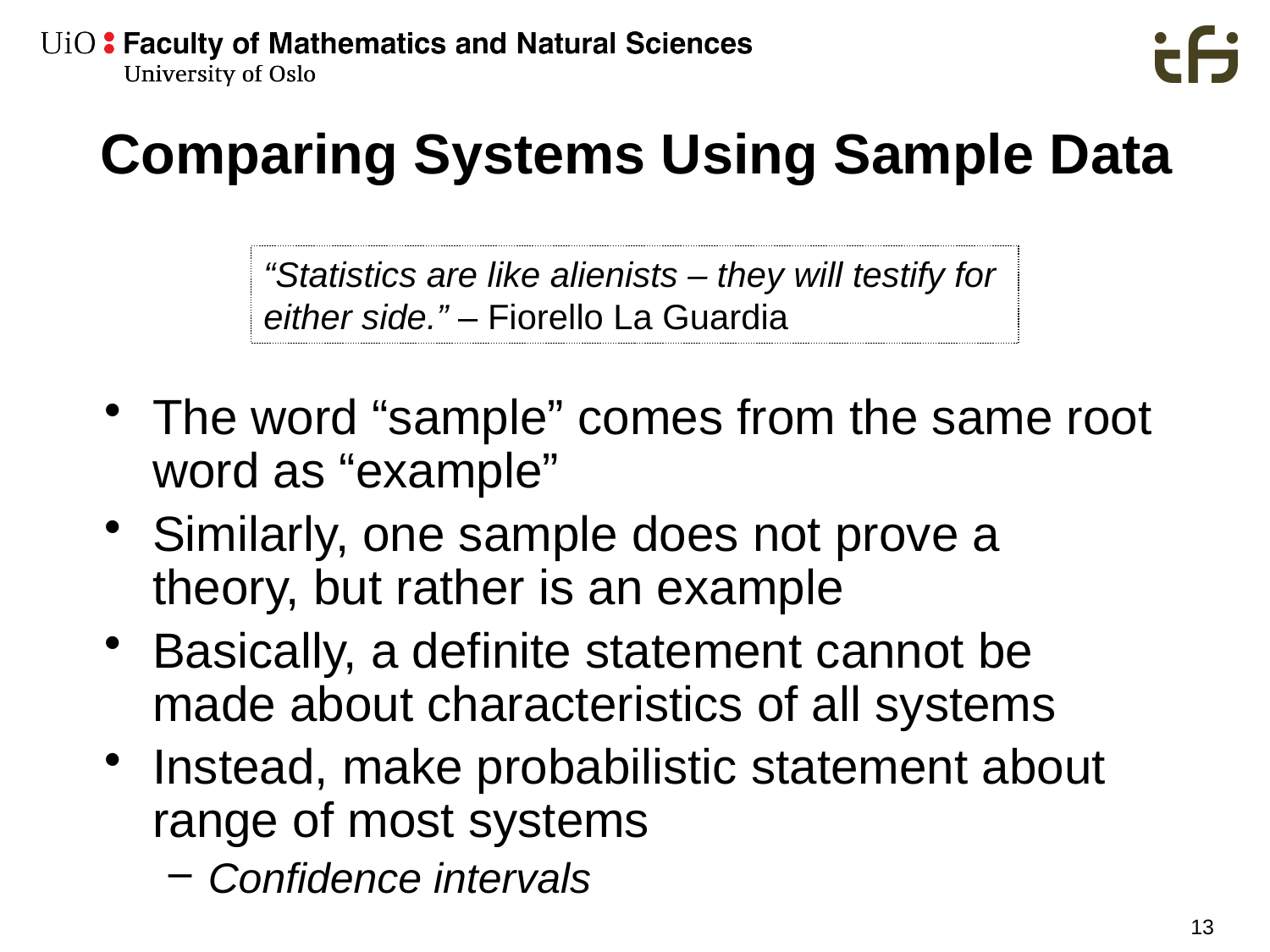

# Comparing Systems Using Sample Data
“Statistics are like alienists – they will testify for
either side.” – Fiorello La Guardia
The word “sample” comes from the same root word as “example”
Similarly, one sample does not prove a theory, but rather is an example
Basically, a definite statement cannot be made about characteristics of all systems
Instead, make probabilistic statement about range of most systems
Confidence intervals